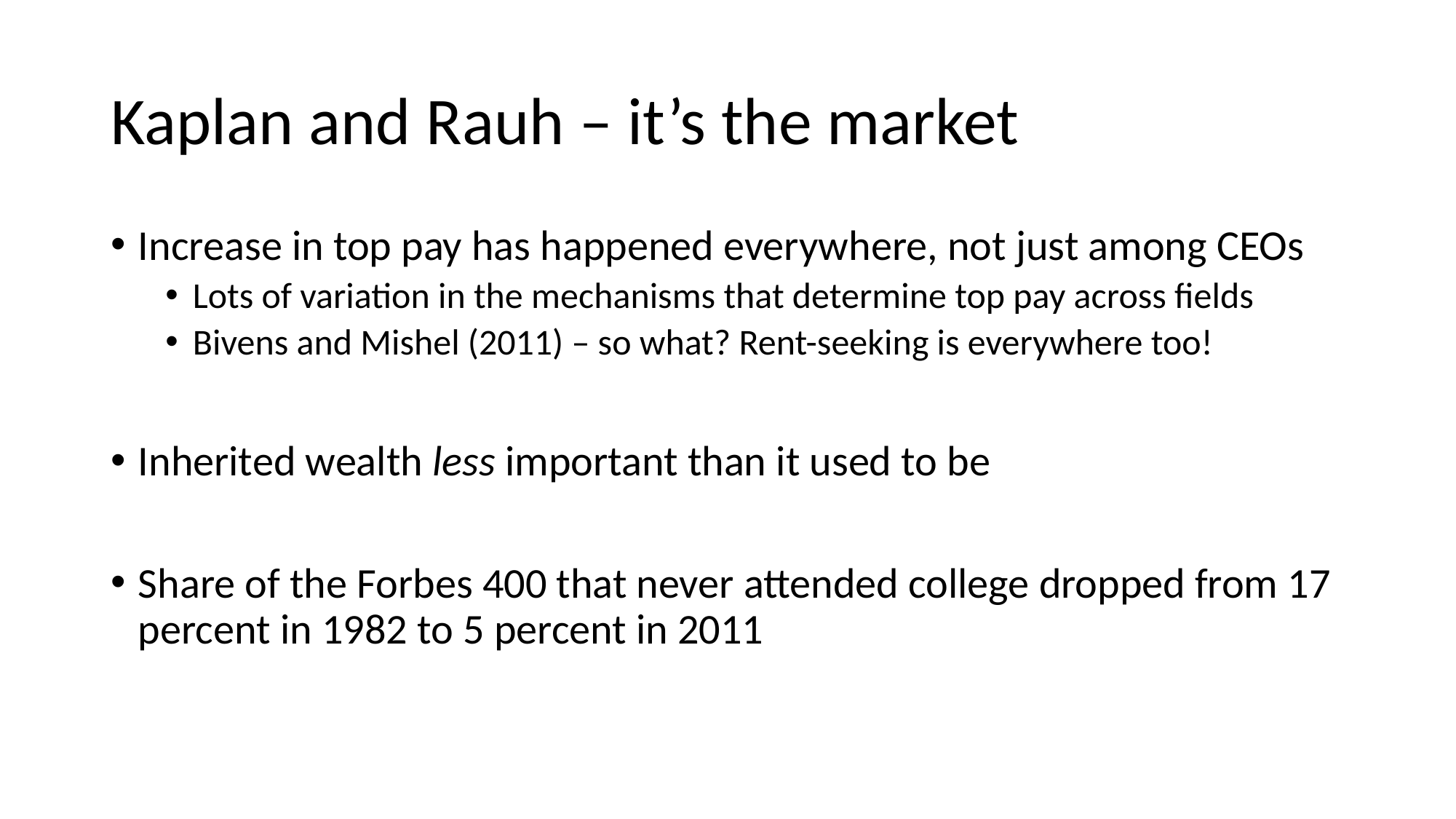

# Kaplan and Rauh – it’s the market
Increase in top pay has happened everywhere, not just among CEOs
Lots of variation in the mechanisms that determine top pay across fields
Bivens and Mishel (2011) – so what? Rent-seeking is everywhere too!

Inherited wealth less important than it used to be

Share of the Forbes 400 that never attended college dropped from 17 percent in 1982 to 5 percent in 2011